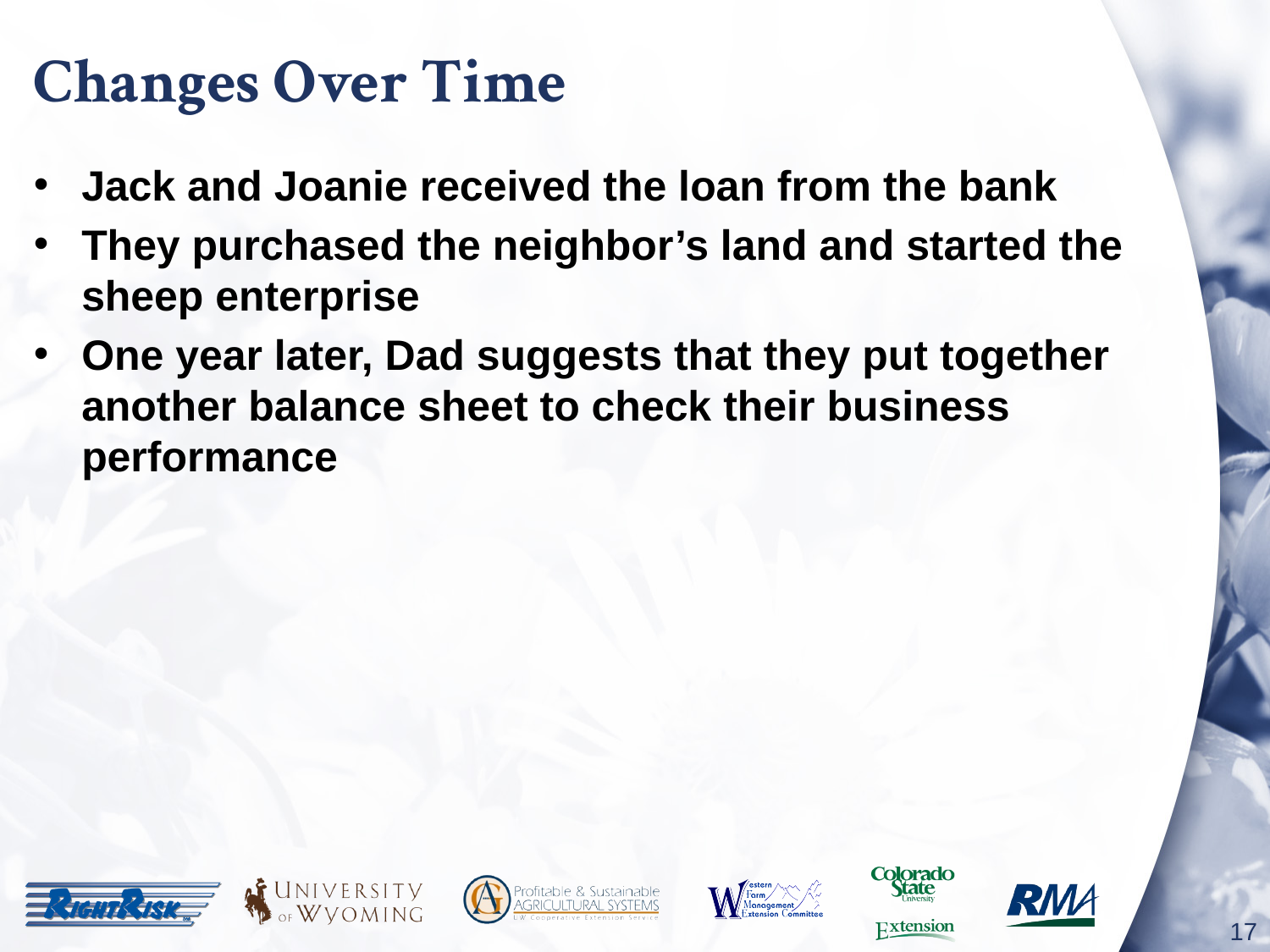

# Changes Over Time
Jack and Joanie received the loan from the bank
They purchased the neighbor’s land and started the sheep enterprise
One year later, Dad suggests that they put together another balance sheet to check their business performance